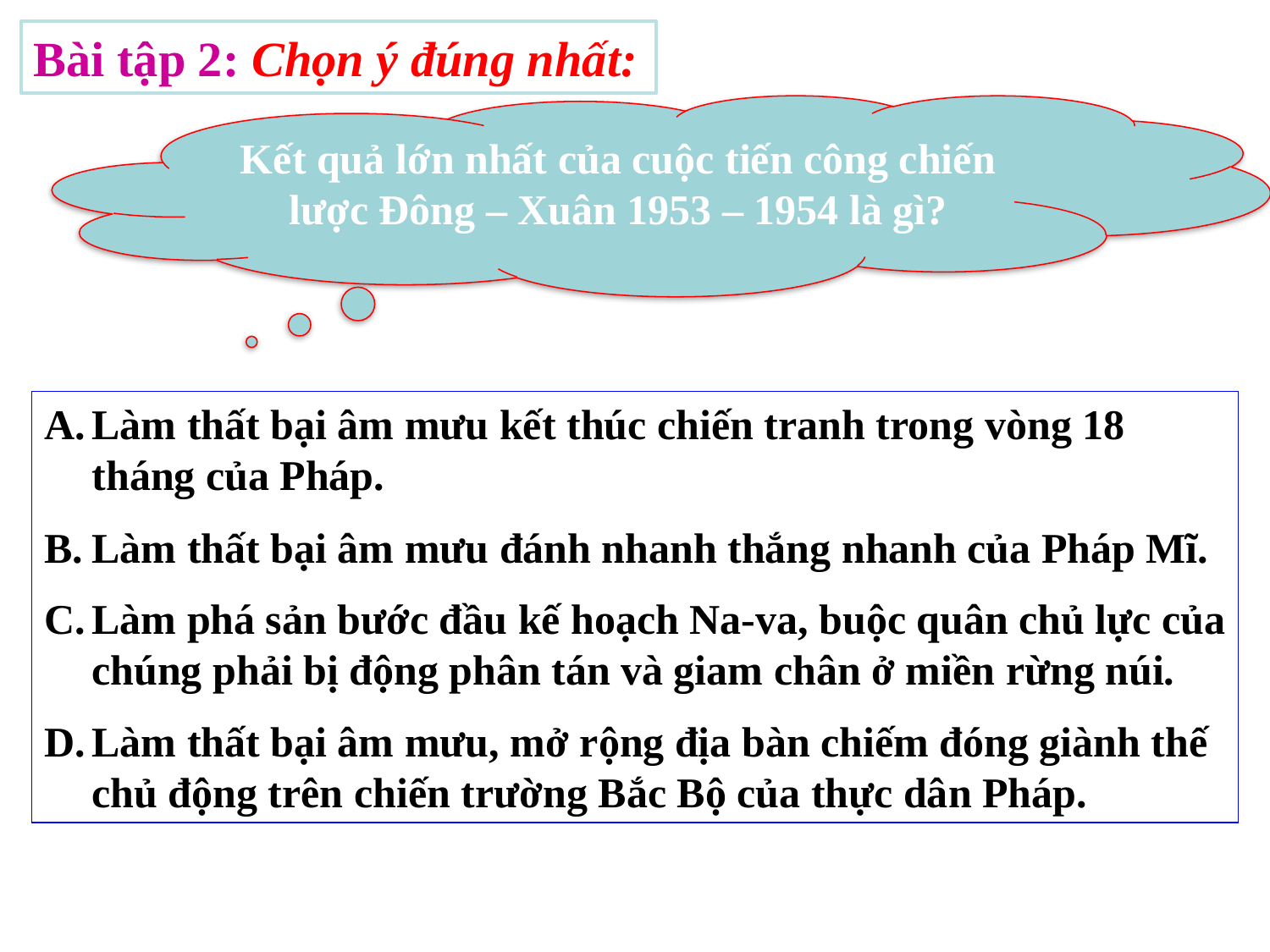

Bài tập 2
Bài tập 2: Chọn ý đúng nhất:
Kết quả lớn nhất của cuộc tiến công chiến lược Đông – Xuân 1953 – 1954 là gì?
Làm thất bại âm mưu kết thúc chiến tranh trong vòng 18 tháng của Pháp.
Làm thất bại âm mưu đánh nhanh thắng nhanh của Pháp Mĩ.
Làm phá sản bước đầu kế hoạch Na-va, buộc quân chủ lực của chúng phải bị động phân tán và giam chân ở miền rừng núi.
Làm thất bại âm mưu, mở rộng địa bàn chiếm đóng giành thế chủ động trên chiến trường Bắc Bộ của thực dân Pháp.